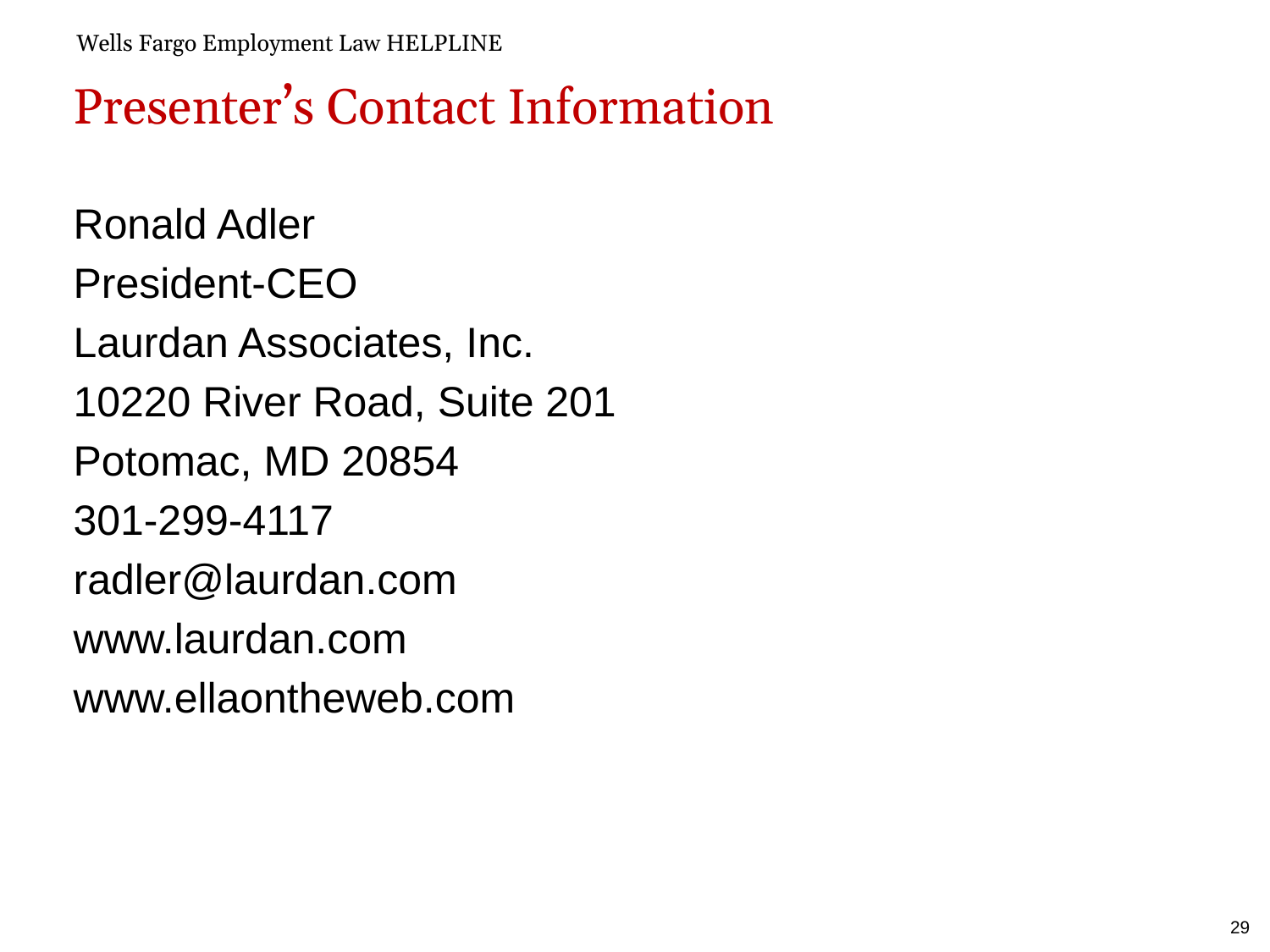

# Presenter’s Contact Information
Ronald Adler
President-CEO
Laurdan Associates, Inc.
10220 River Road, Suite 201
Potomac, MD 20854
301-299-4117
radler@laurdan.com
www.laurdan.com
www.ellaontheweb.com

29